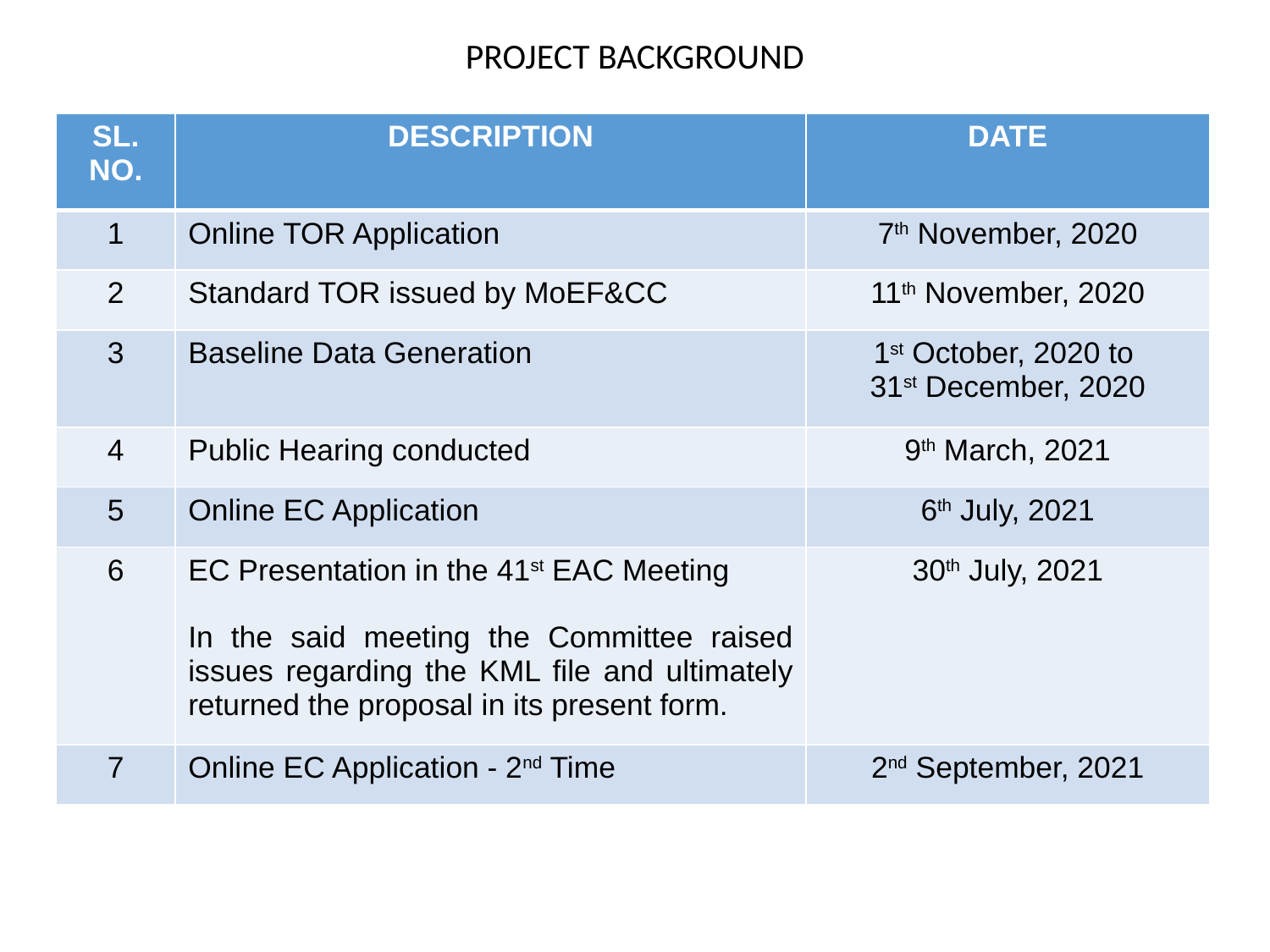

# PROJECT BACKGROUND
| SL. NO. | DESCRIPTION | DATE |
| --- | --- | --- |
| 1 | Online TOR Application | 7th November, 2020 |
| 2 | Standard TOR issued by MoEF&CC | 11th November, 2020 |
| 3 | Baseline Data Generation | 1st October, 2020 to 31st December, 2020 |
| 4 | Public Hearing conducted | 9th March, 2021 |
| 5 | Online EC Application | 6th July, 2021 |
| 6 | EC Presentation in the 41st EAC Meeting In the said meeting the Committee raised issues regarding the KML file and ultimately returned the proposal in its present form. | 30th July, 2021 |
| 7 | Online EC Application - 2nd Time | 2nd September, 2021 |
2